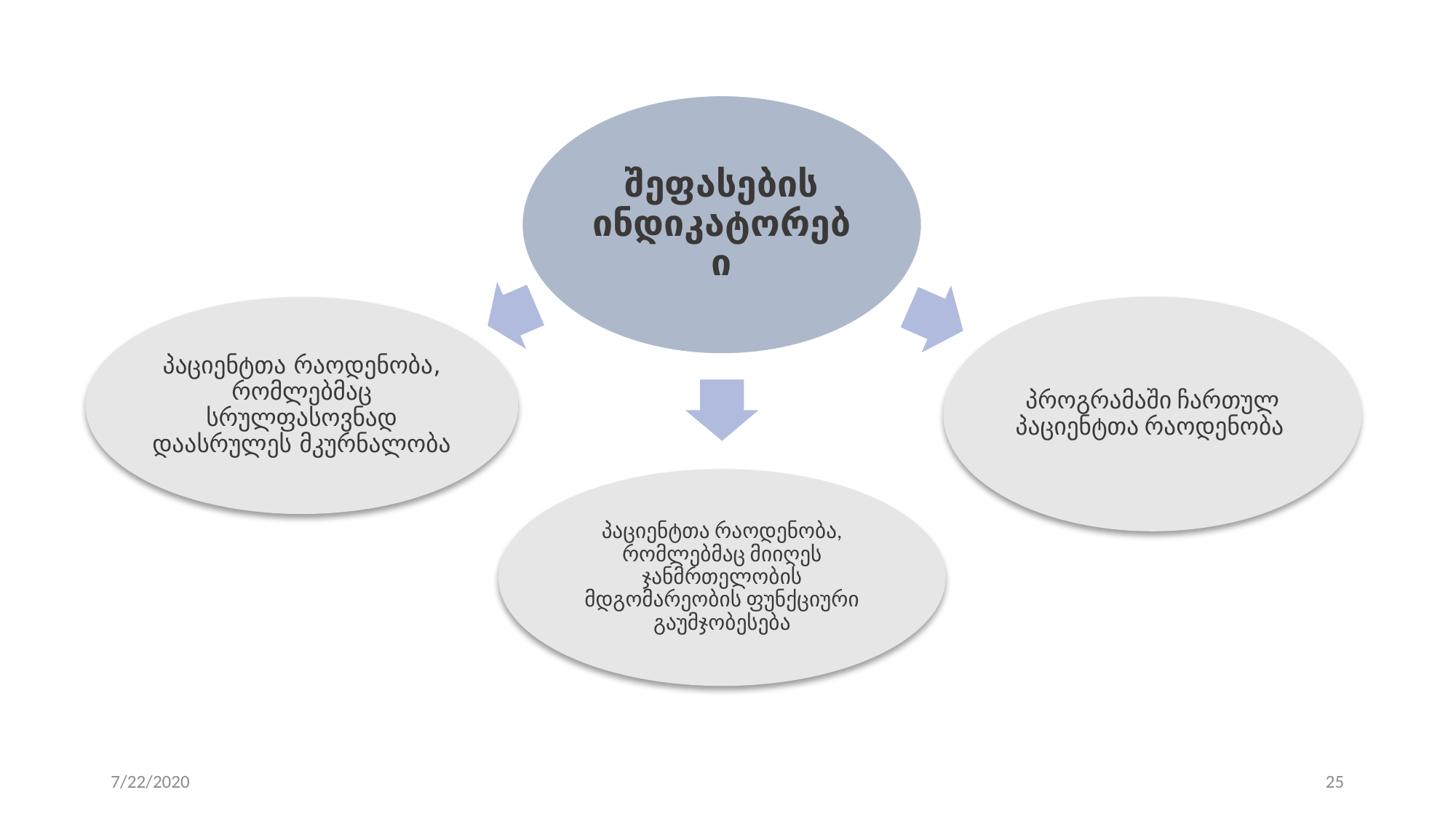

შეფასების ინდიკატორები

პროგრამაში ჩართულ პაციენტთა რაოდენობა

პაციენტთა რაოდენობა, რომლებმაც მიიღეს ჯანმრთელობის მდგომარეობის ფუნქციური გაუმჯობესება

პაციენტთა რაოდენობა, რომლებმაც სრულფასოვნად დაასრულეს მკურნალობა
7/22/2020
25